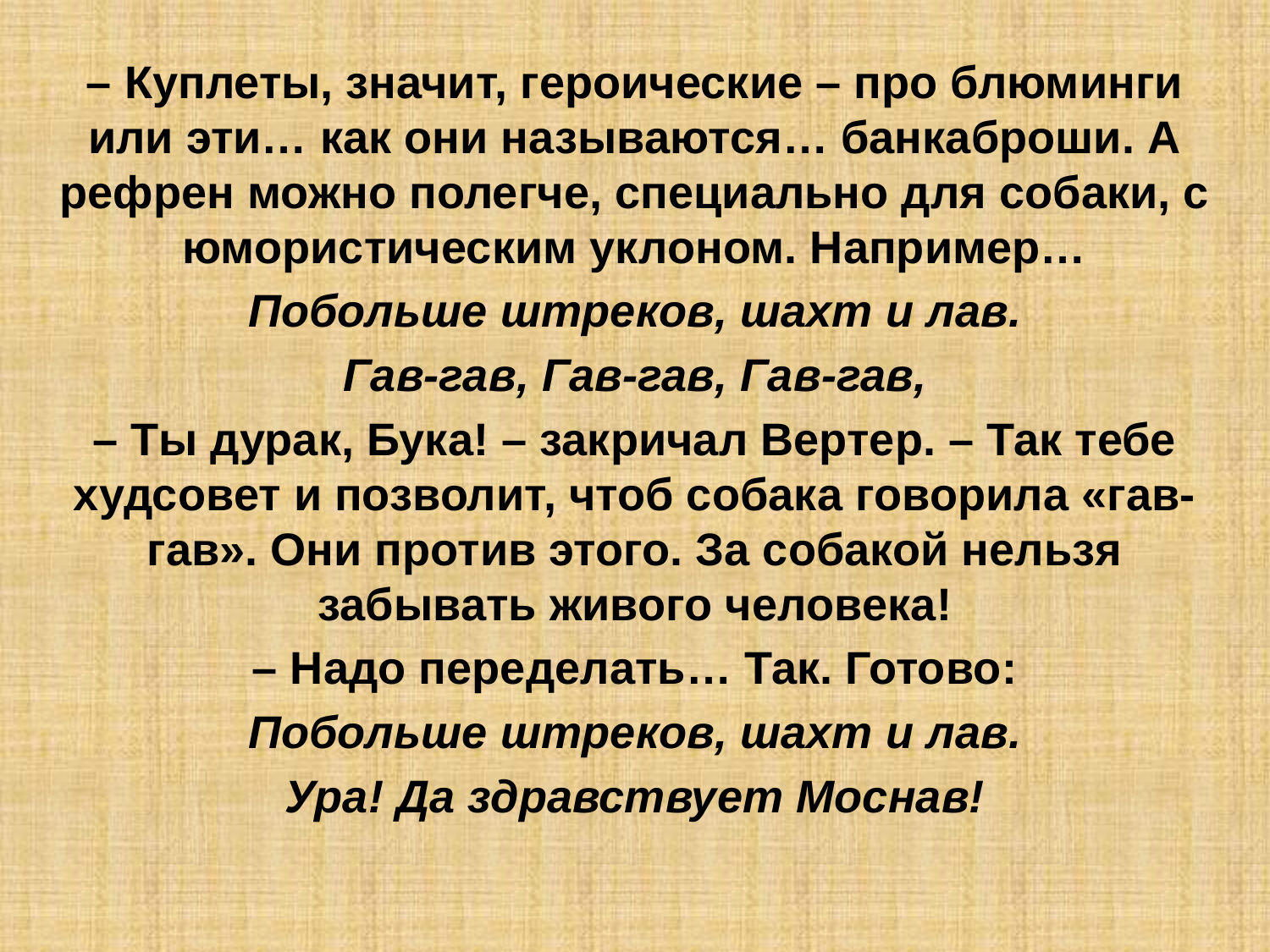

– Куплеты, значит, героические – про блюминги или эти… как они называются… банкаброши. А рефрен можно полегче, специально для собаки, с юмористическим уклоном. Например…
Побольше штреков, шахт и лав.
Гав-гав, Гав-гав, Гав-гав,
– Ты дурак, Бука! – закричал Вертер. – Так тебе худсовет и позволит, чтоб собака говорила «гав-гав». Они против этого. За собакой нельзя забывать живого человека!
– Надо переделать… Так. Готово:
Побольше штреков, шахт и лав.
Ура! Да здравствует Моснав!